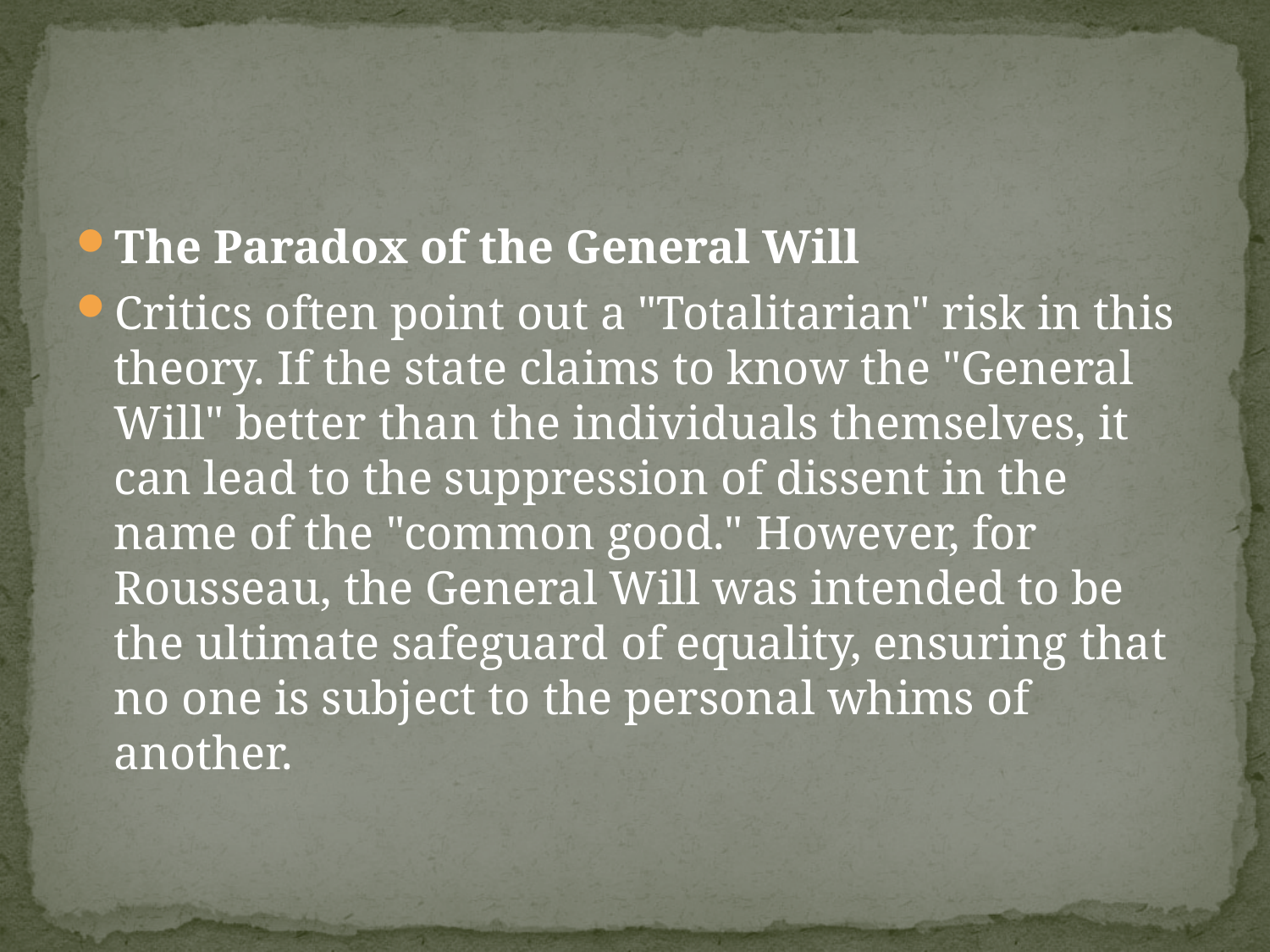

#
The Paradox of the General Will
Critics often point out a "Totalitarian" risk in this theory. If the state claims to know the "General Will" better than the individuals themselves, it can lead to the suppression of dissent in the name of the "common good." However, for Rousseau, the General Will was intended to be the ultimate safeguard of equality, ensuring that no one is subject to the personal whims of another.